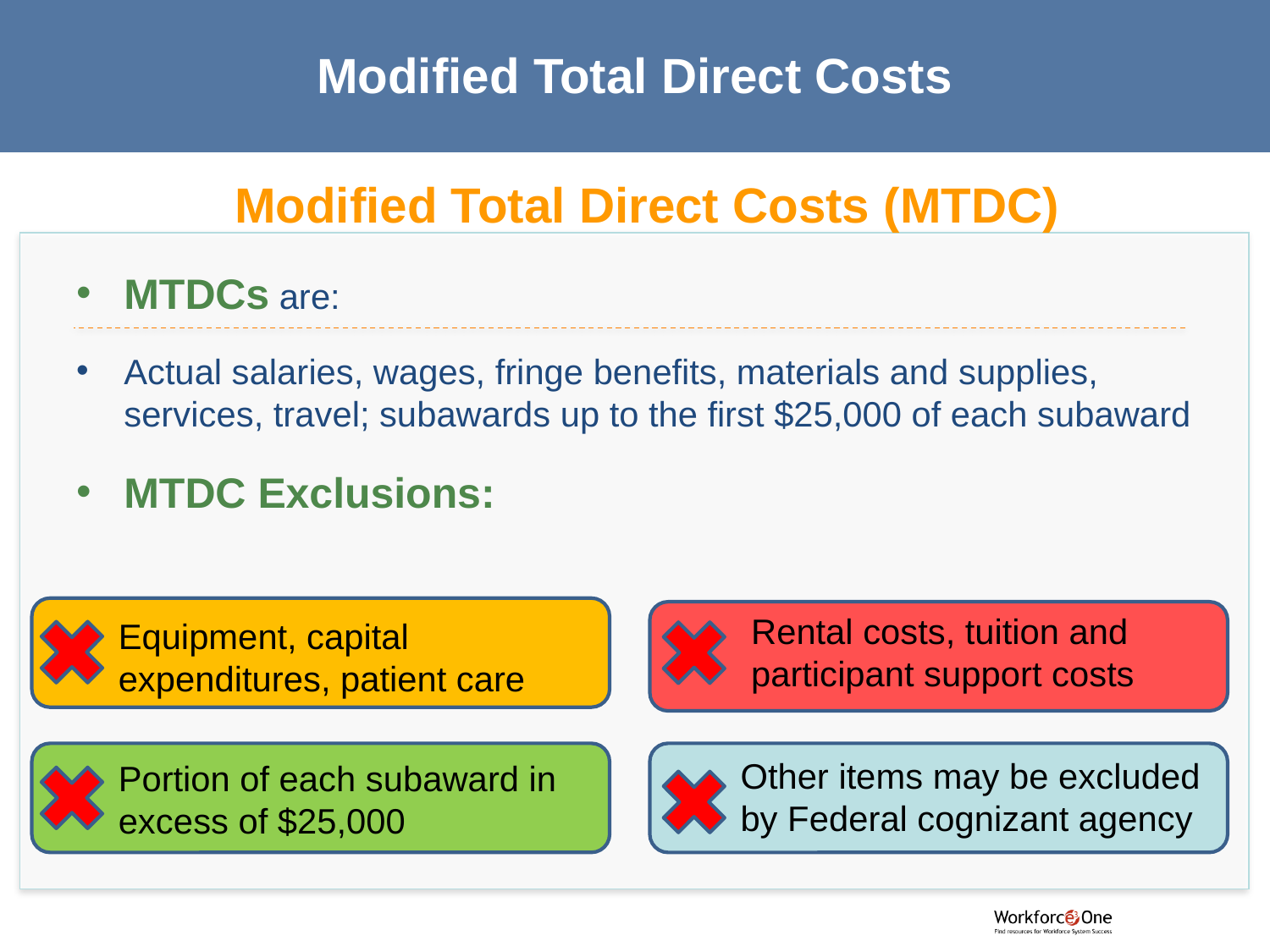

# Modified Total Direct Costs
Modified Total Direct Costs (MTDC)

MTDCs are:
Actual salaries, wages, fringe benefits, materials and supplies, services, travel; subawards up to the first $25,000 of each subaward
MTDC Exclusions:

Rental costs, tuition and participant support costs

Equipment, capital expenditures, patient care

Other items may be excluded by Federal cognizant agency
Portion of each subaward in excess of $25,000